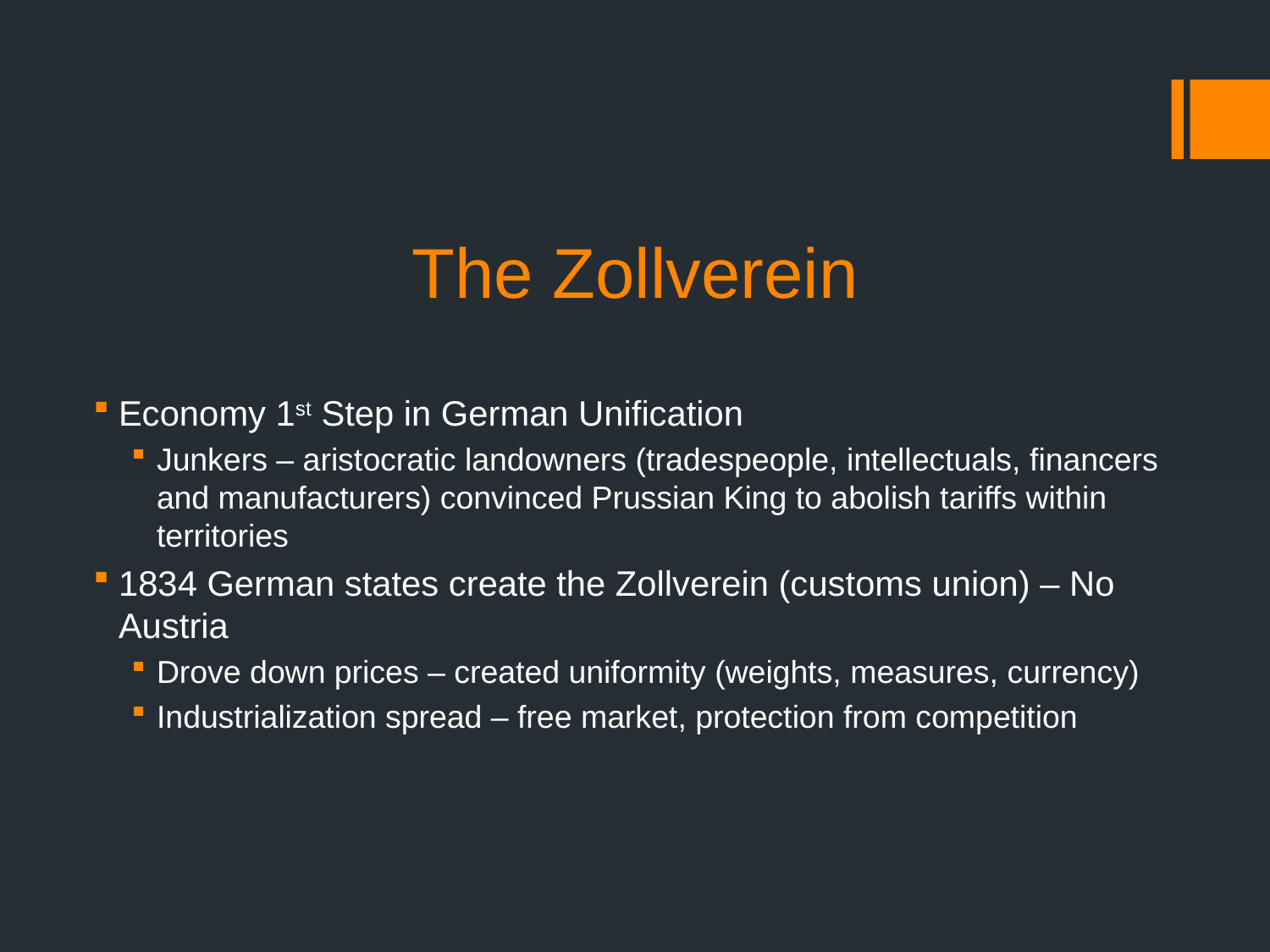

# The Zollverein
Economy 1st Step in German Unification
Junkers – aristocratic landowners (tradespeople, intellectuals, financers and manufacturers) convinced Prussian King to abolish tariffs within territories
1834 German states create the Zollverein (customs union) – No Austria
Drove down prices – created uniformity (weights, measures, currency)
Industrialization spread – free market, protection from competition